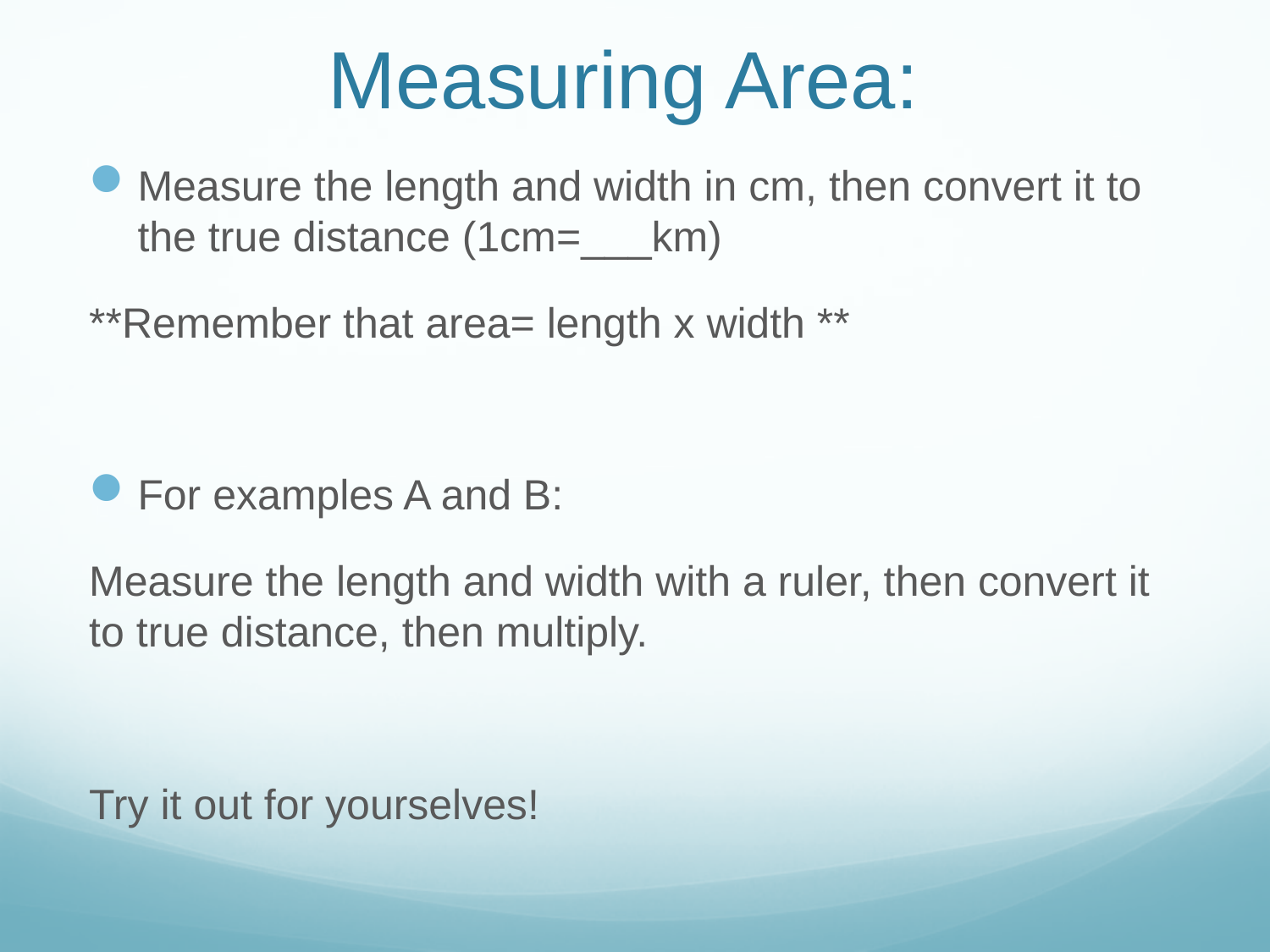

# Measuring Area:
Measure the length and width in cm, then convert it to the true distance (1cm=___km)
**Remember that area= length x width **

For examples A and B:
Measure the length and width with a ruler, then convert it to true distance, then multiply.

Try it out for yourselves!